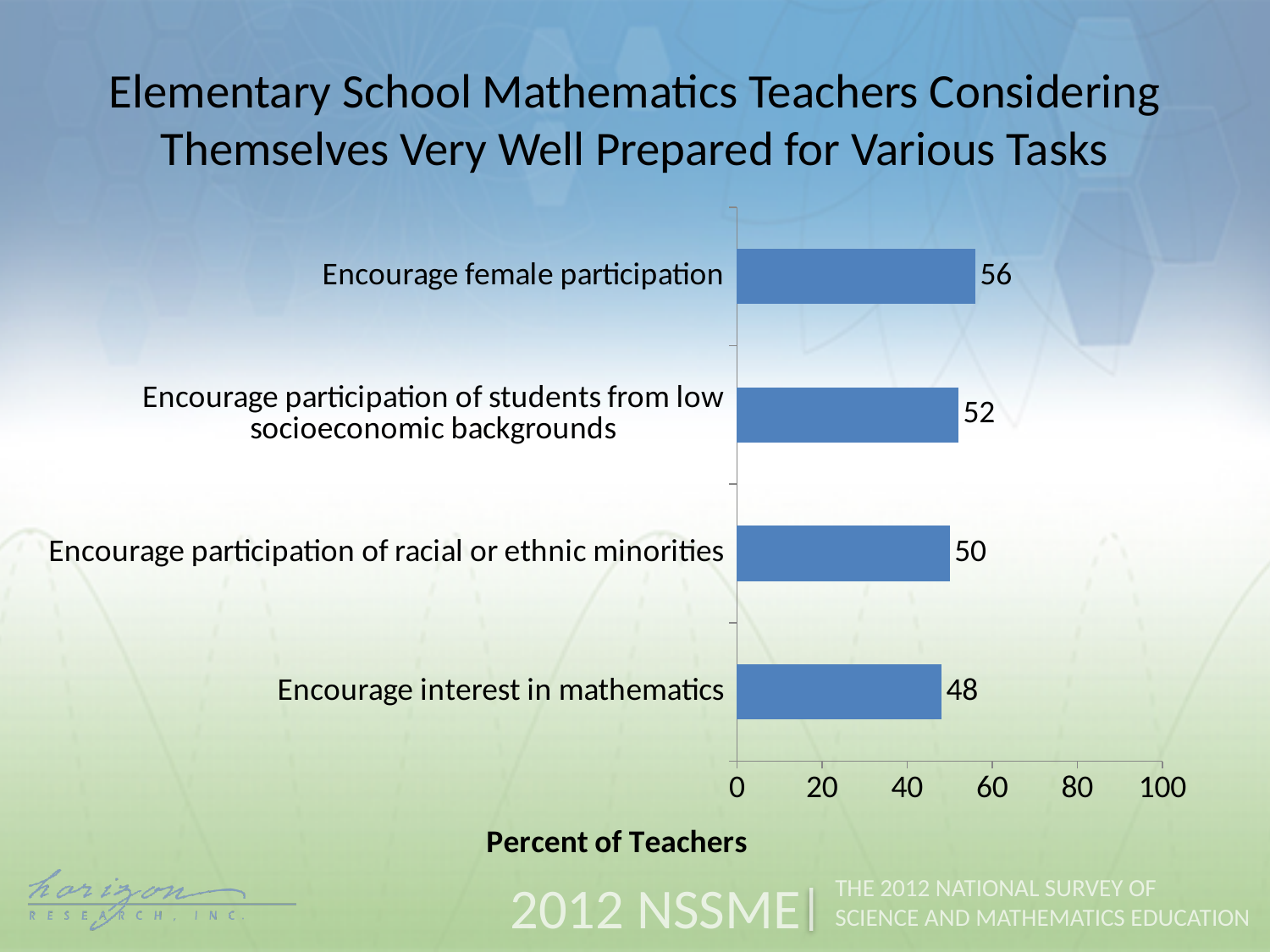

Elementary School Mathematics Teachers Considering Themselves Very Well Prepared for Various Tasks

### Chart

| Category | Elementary |
|---|---|
| Encourage interest in mathematics | 48.0 |
| Encourage participation of racial or ethnic minorities | 50.0 |
| Encourage participation of students from low socioeconomic backgrounds | 52.0 |
| Encourage female participation | 56.0 |